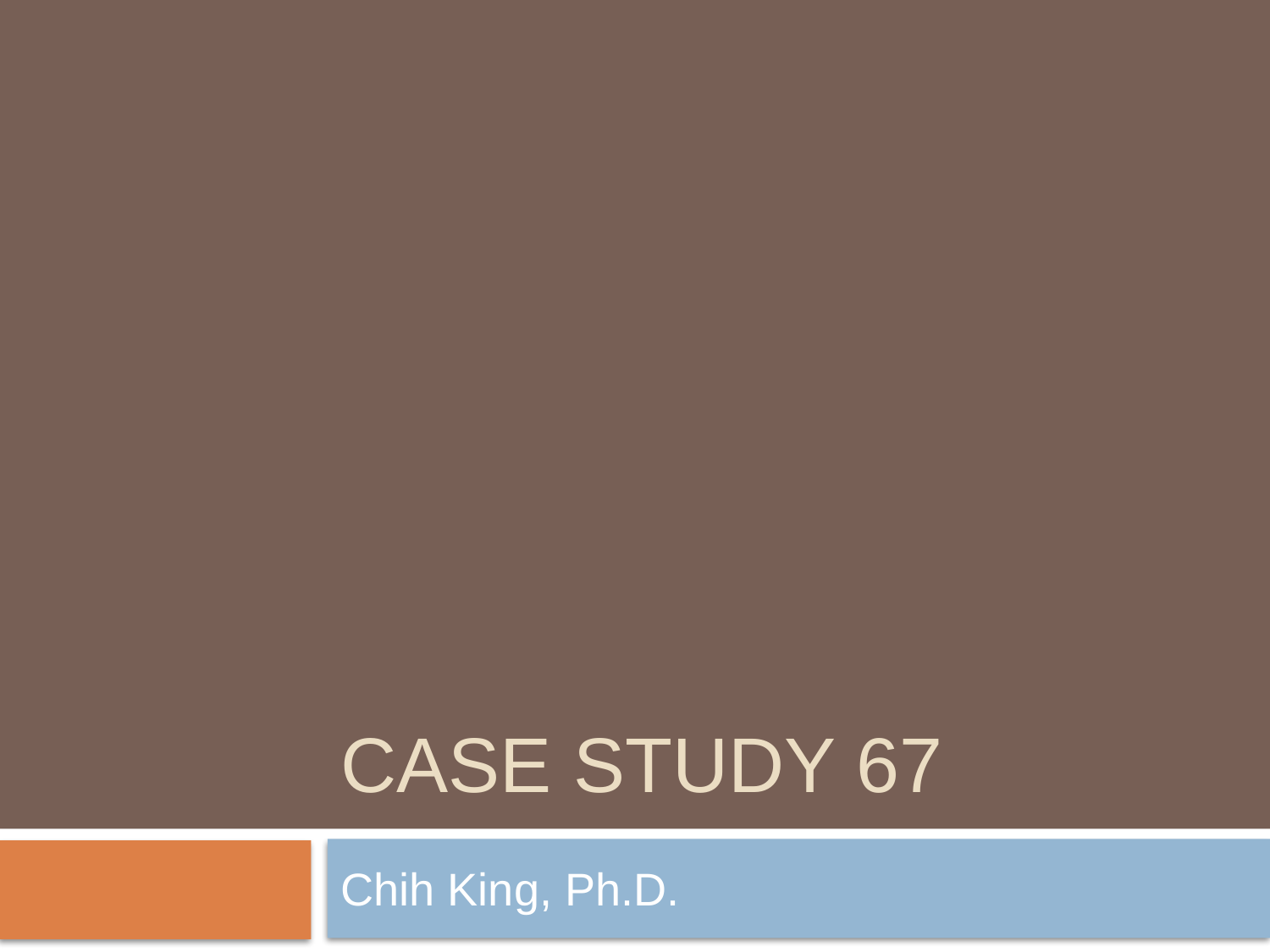

# Case Study 67
Chih King, Ph.D.